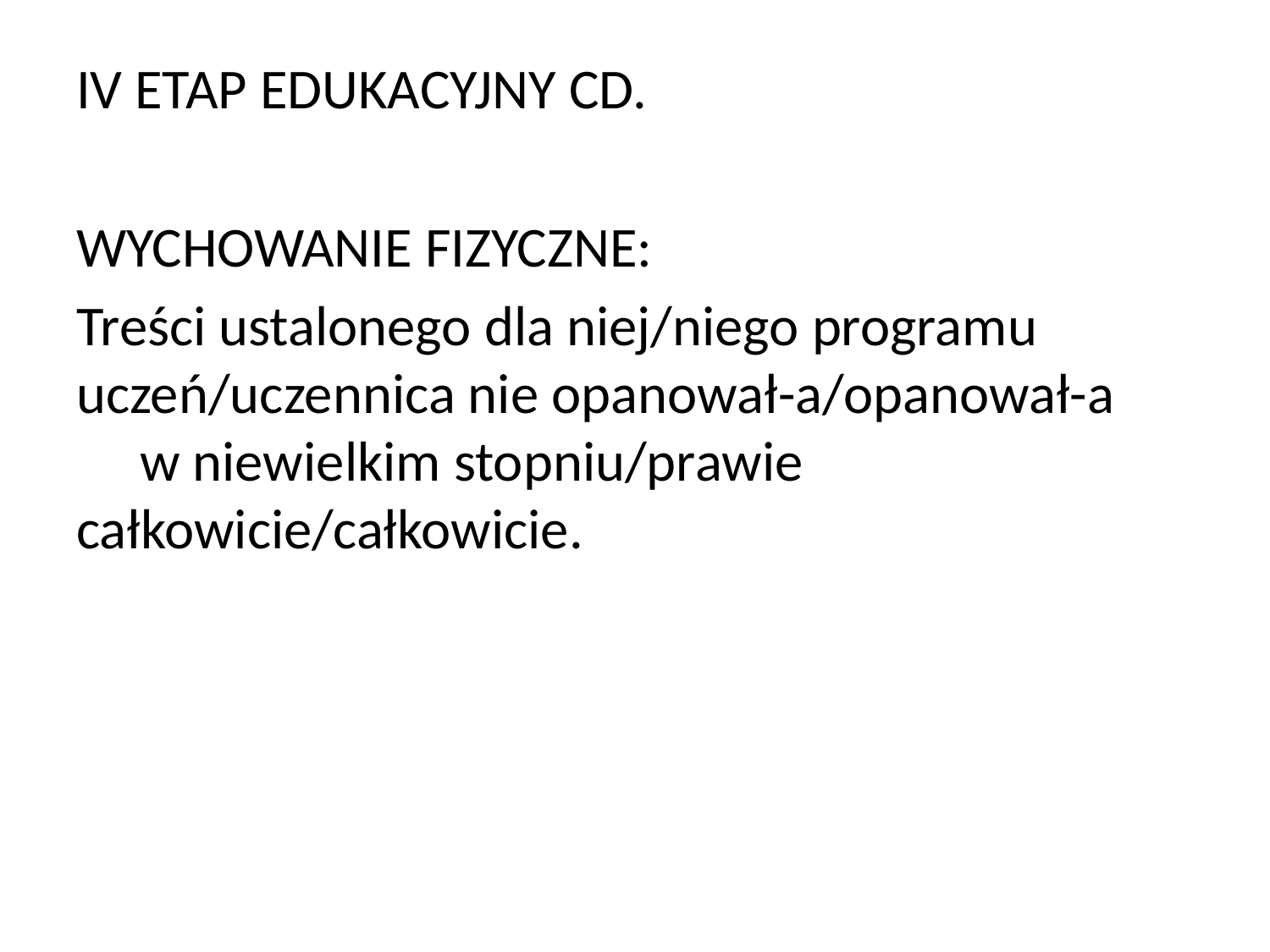

#
IV ETAP EDUKACYJNY CD.

WYCHOWANIE FIZYCZNE:
Treści ustalonego dla niej/niego programu uczeń/uczennica nie opanował-a/opanował-a            w niewielkim stopniu/prawie całkowicie/całkowicie.